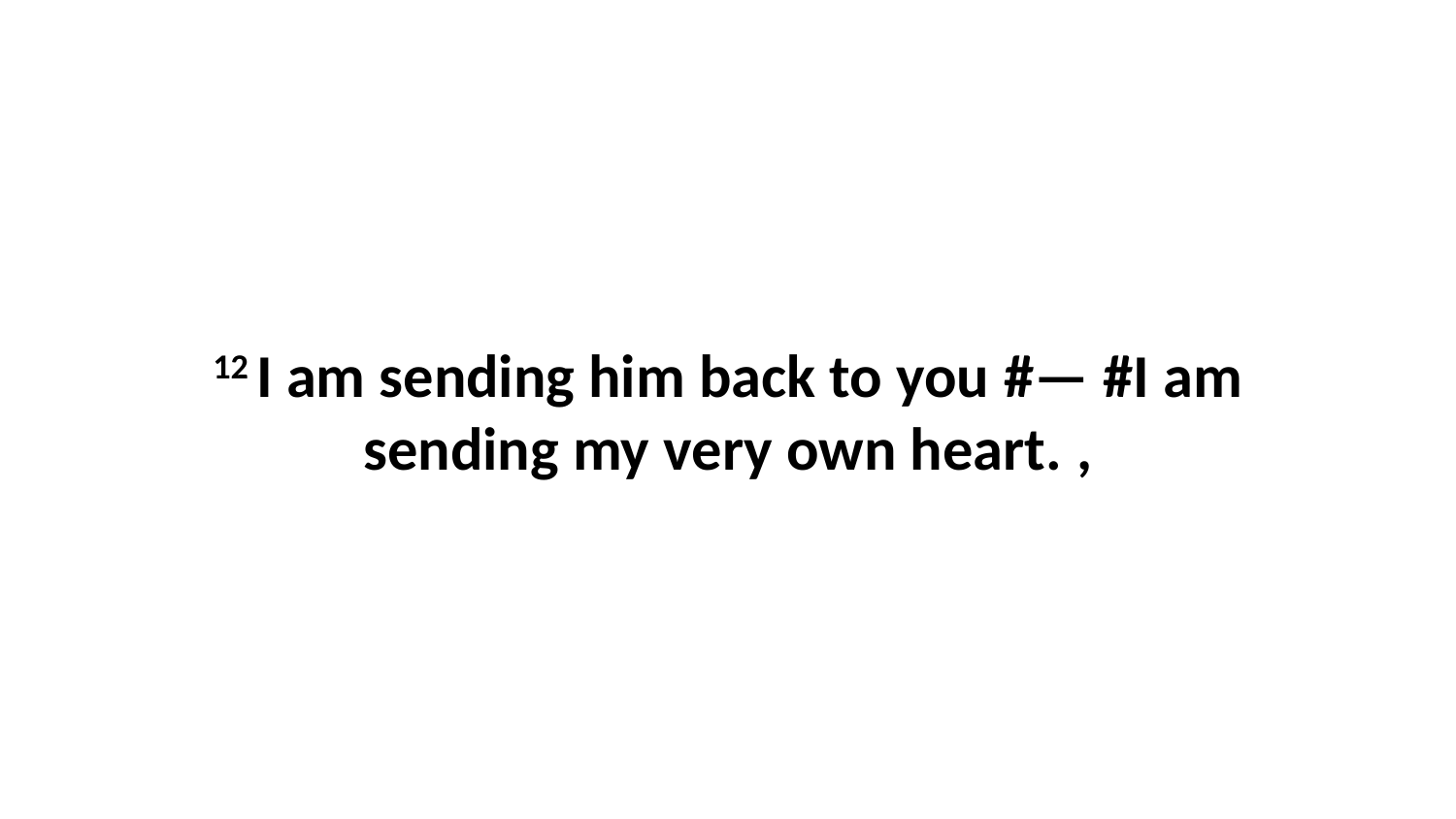

12 I am sending him back to you #— #I am sending my very own heart. ,